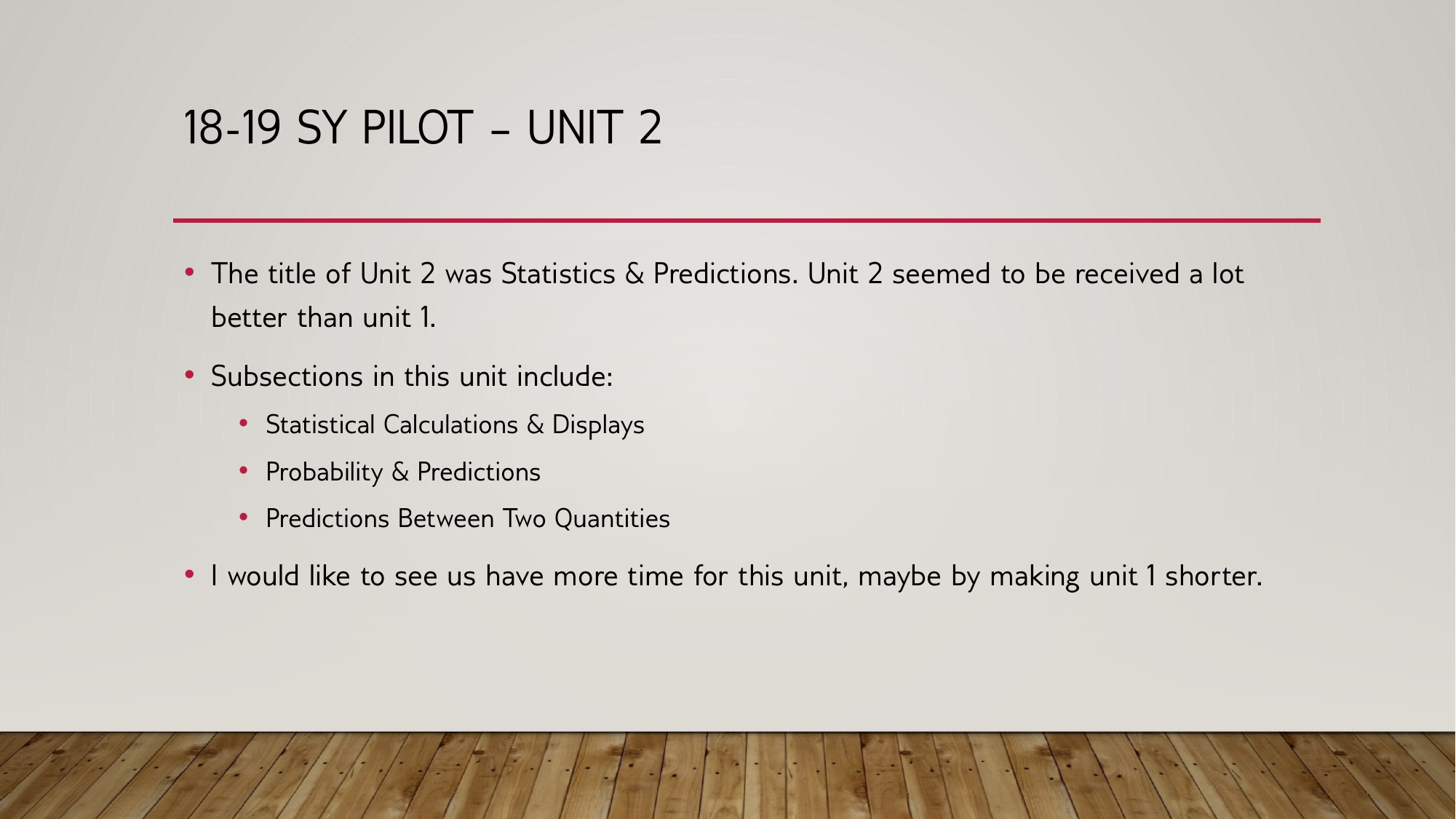

# 18-19 SY Pilot – Unit 2
The title of Unit 2 was Statistics & Predictions. Unit 2 seemed to be received a lot better than unit 1.
Subsections in this unit include:
Statistical Calculations & Displays
Probability & Predictions
Predictions Between Two Quantities
I would like to see us have more time for this unit, maybe by making unit 1 shorter.